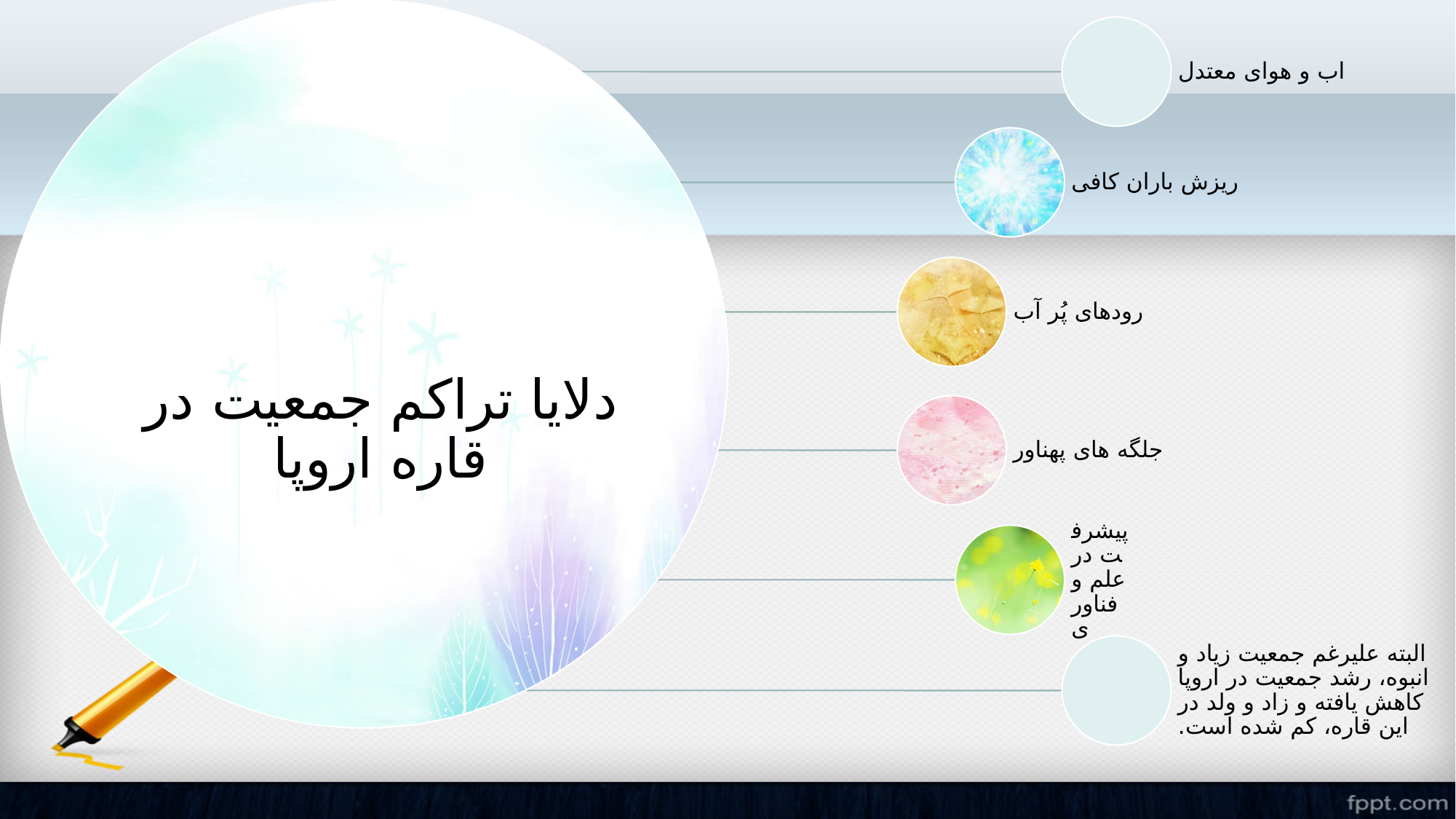

دلایا تراکم جمعیت در قاره اروپا

اب و هوای معتدل
ریزش باران کافی
رودهای پُر آب
جلگه های پهناور
پیشرفت در علم و فناوری
البته علیرغم جمعیت زیاد و انبوه، رشد جمعیت در اروپا کاهش یافته و زاد و ولد در این قاره، کم شده است.